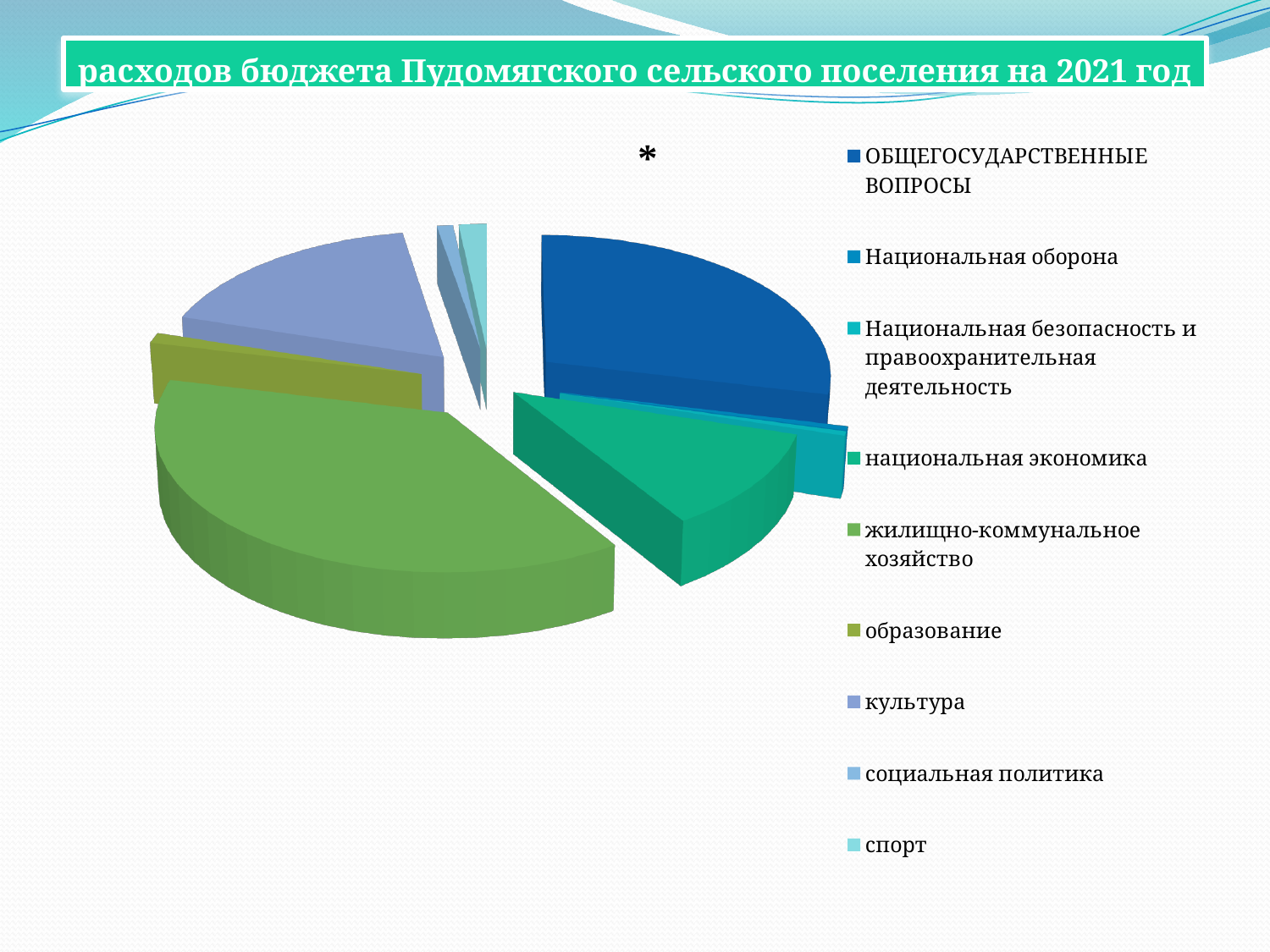

# расходов бюджета Пудомягского сельского поселения на 2021 год

[unsupported chart]